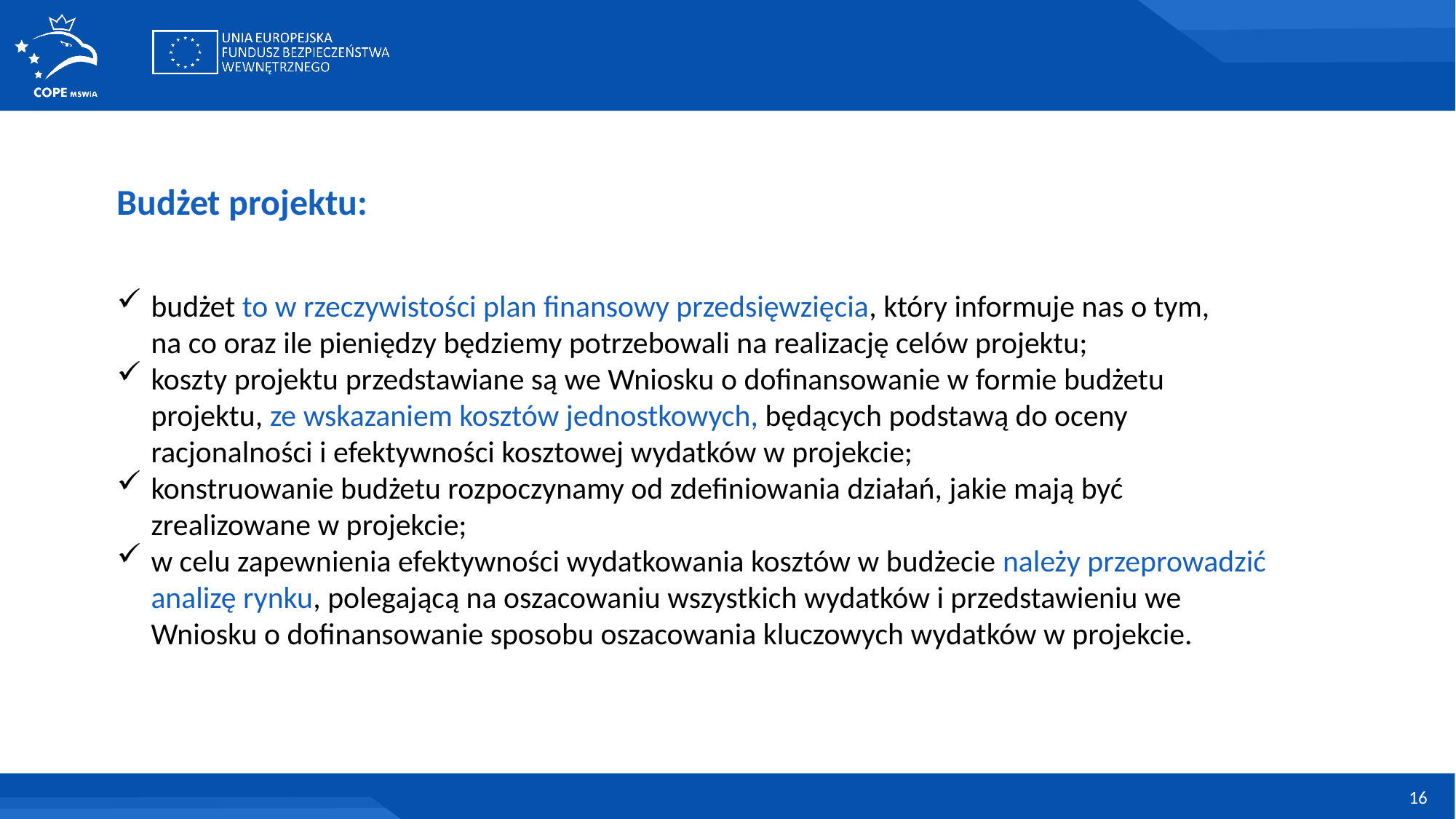

Budżet projektu:
budżet to w rzeczywistości plan finansowy przedsięwzięcia, który informuje nas o tym,
na co oraz ile pieniędzy będziemy potrzebowali na realizację celów projektu;
koszty projektu przedstawiane są we Wniosku o dofinansowanie w formie budżetu projektu, ze wskazaniem kosztów jednostkowych, będących podstawą do oceny racjonalności i efektywności kosztowej wydatków w projekcie;
konstruowanie budżetu rozpoczynamy od zdefiniowania działań, jakie mają być zrealizowane w projekcie;
w celu zapewnienia efektywności wydatkowania kosztów w budżecie należy przeprowadzić analizę rynku, polegającą na oszacowaniu wszystkich wydatków i przedstawieniu we Wniosku o dofinansowanie sposobu oszacowania kluczowych wydatków w projekcie.
16